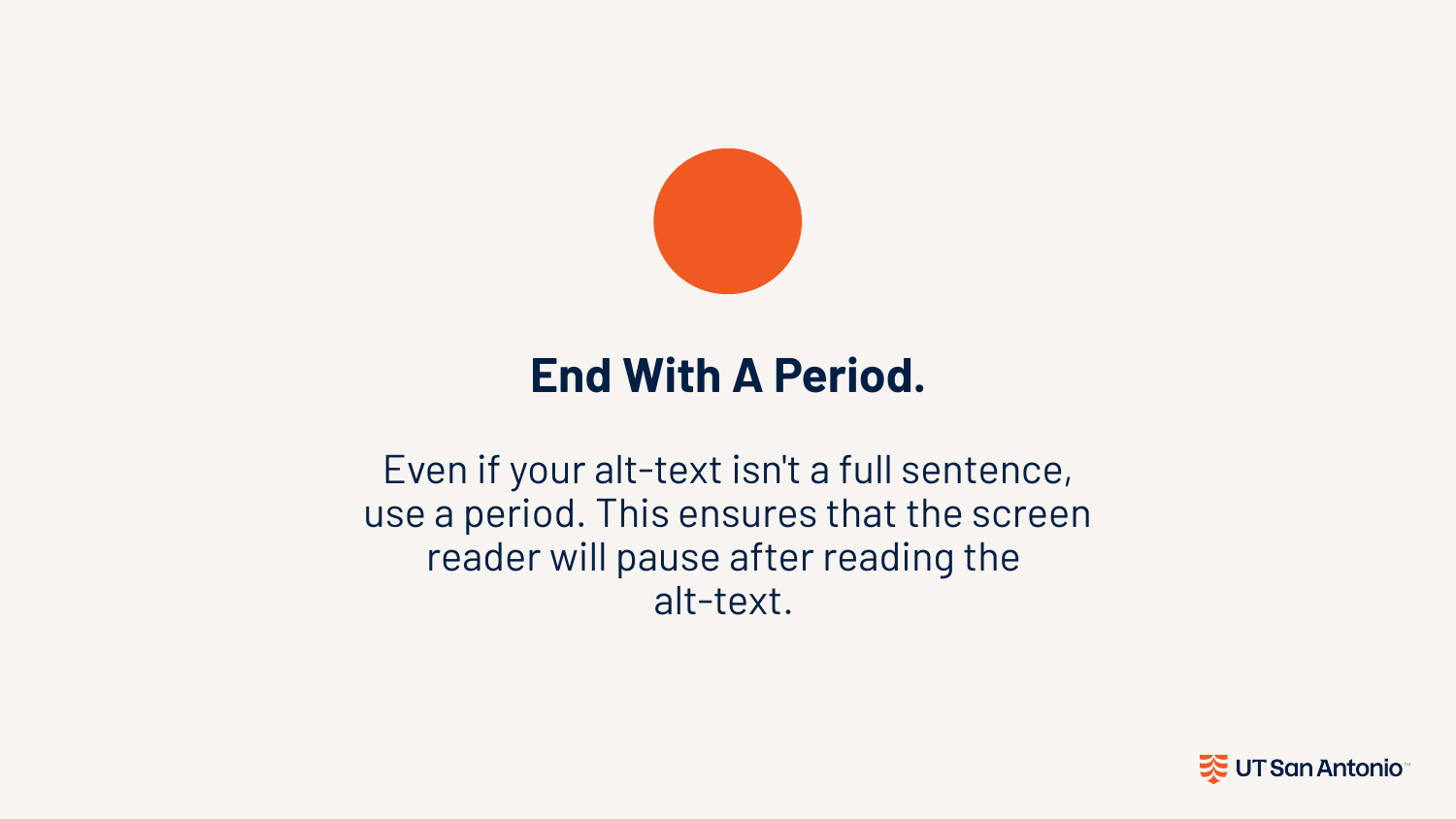

End With A Period.
Even if your alt-text isn't a full sentence, use a period. This ensures that the screen reader will pause after reading the
alt-text. ​